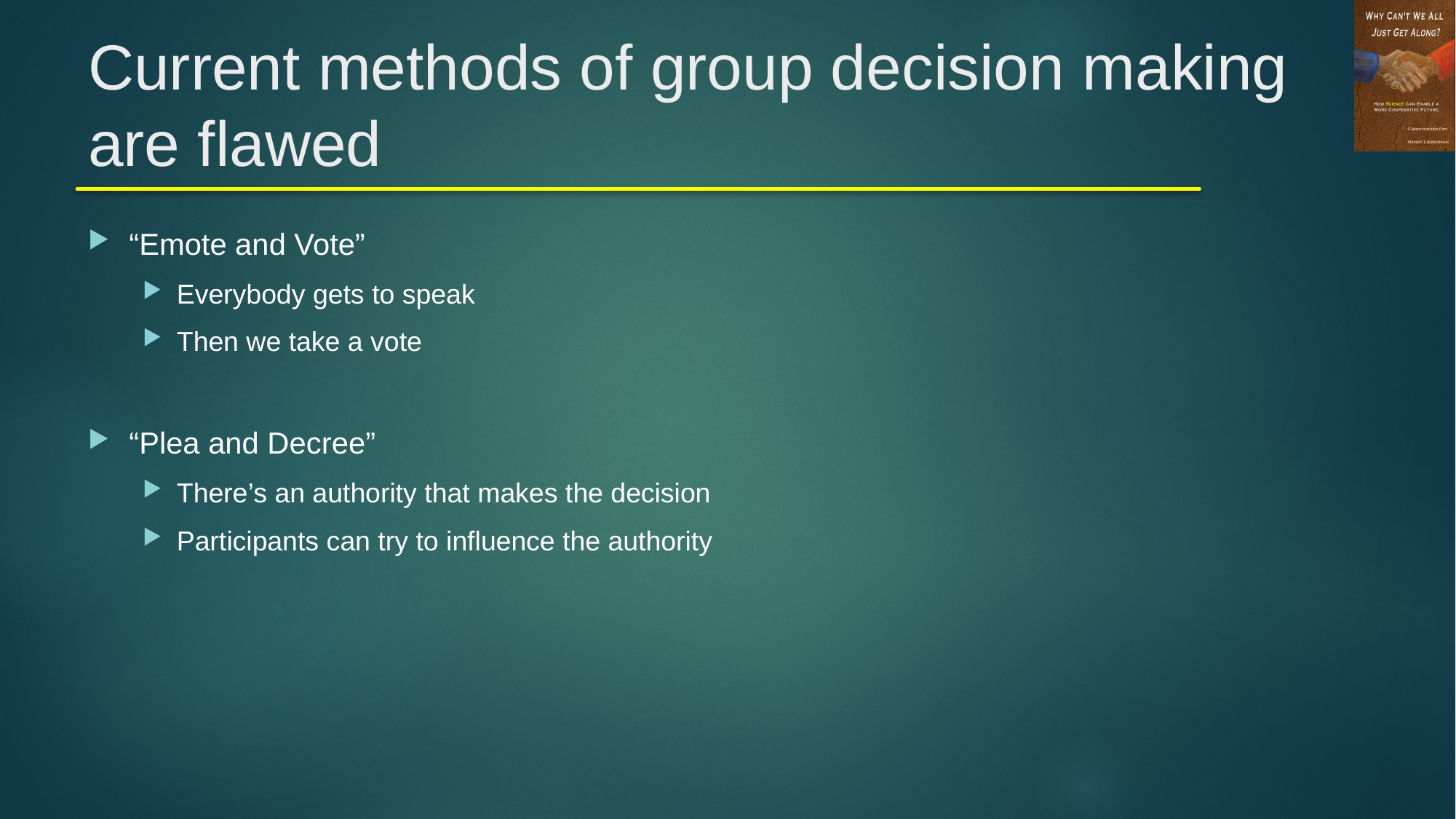

# Current methods of group decision making are flawed
“Emote and Vote”
Everybody gets to speak
Then we take a vote

“Plea and Decree”
There’s an authority that makes the decision
Participants can try to influence the authority